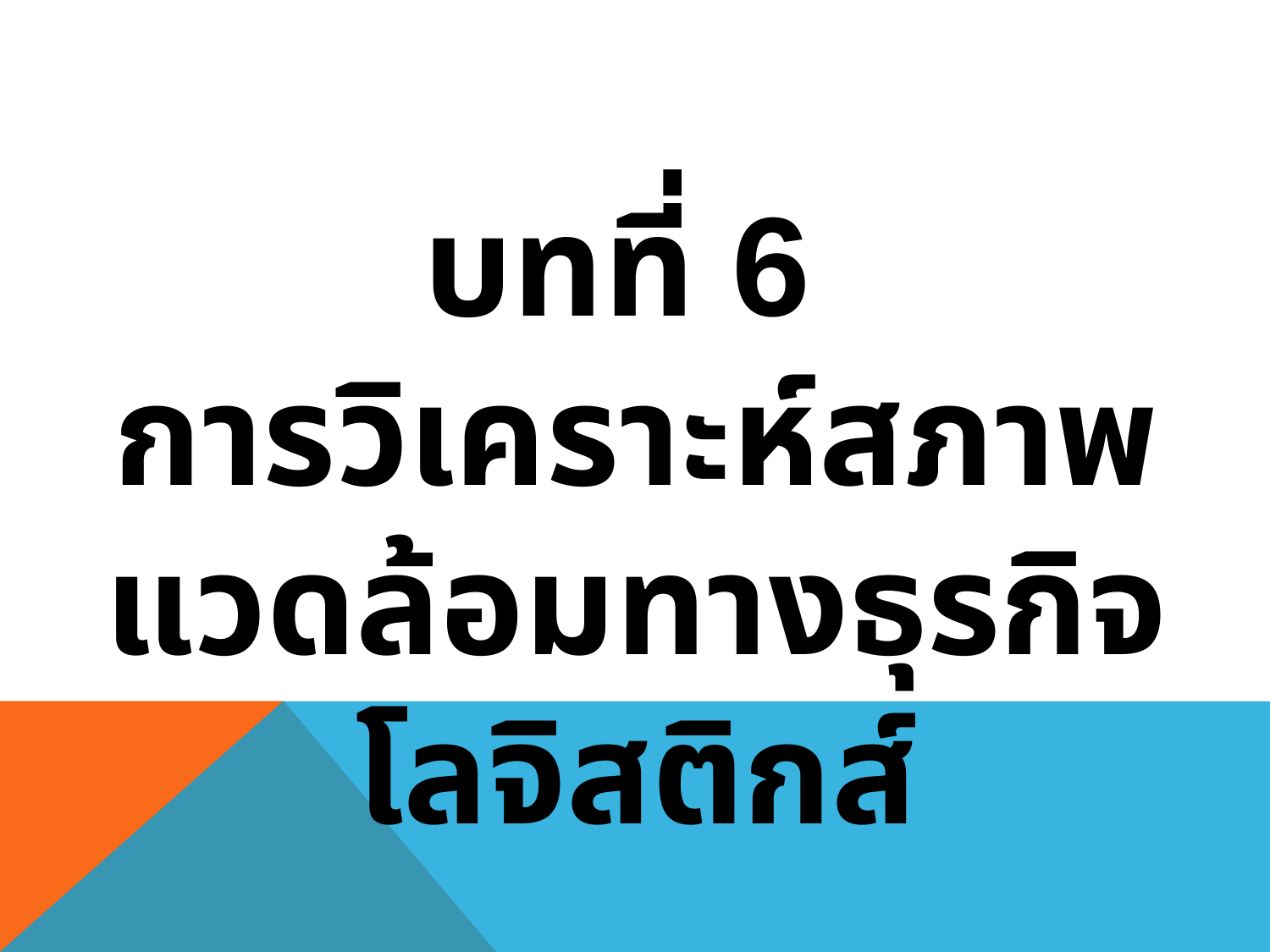

บทที่ 6
การวิเคราะห์สภาพแวดล้อมทางธุรกิจโลจิสติกส์